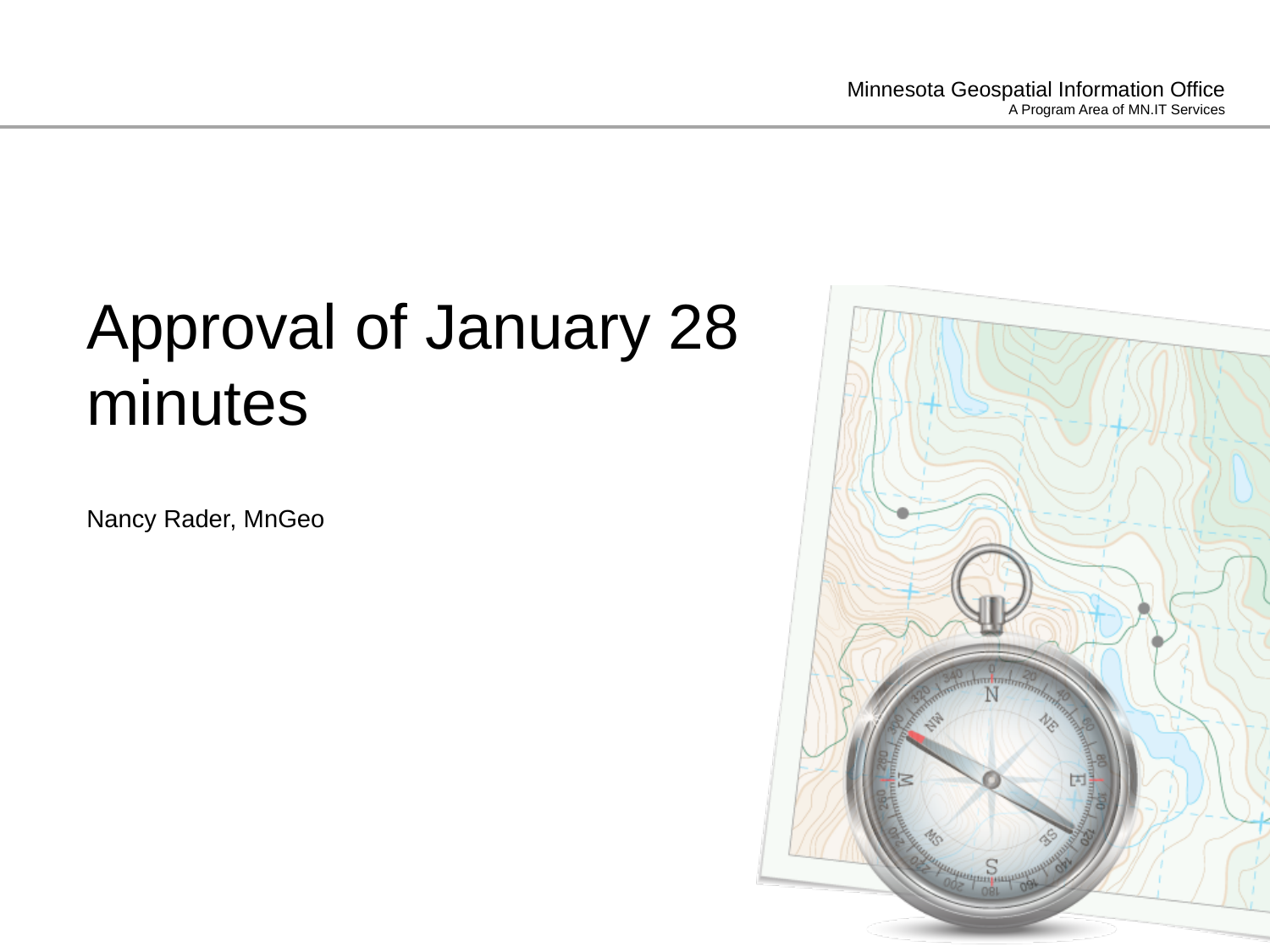

# Approval of January 28 minutes
Nancy Rader, MnGeo